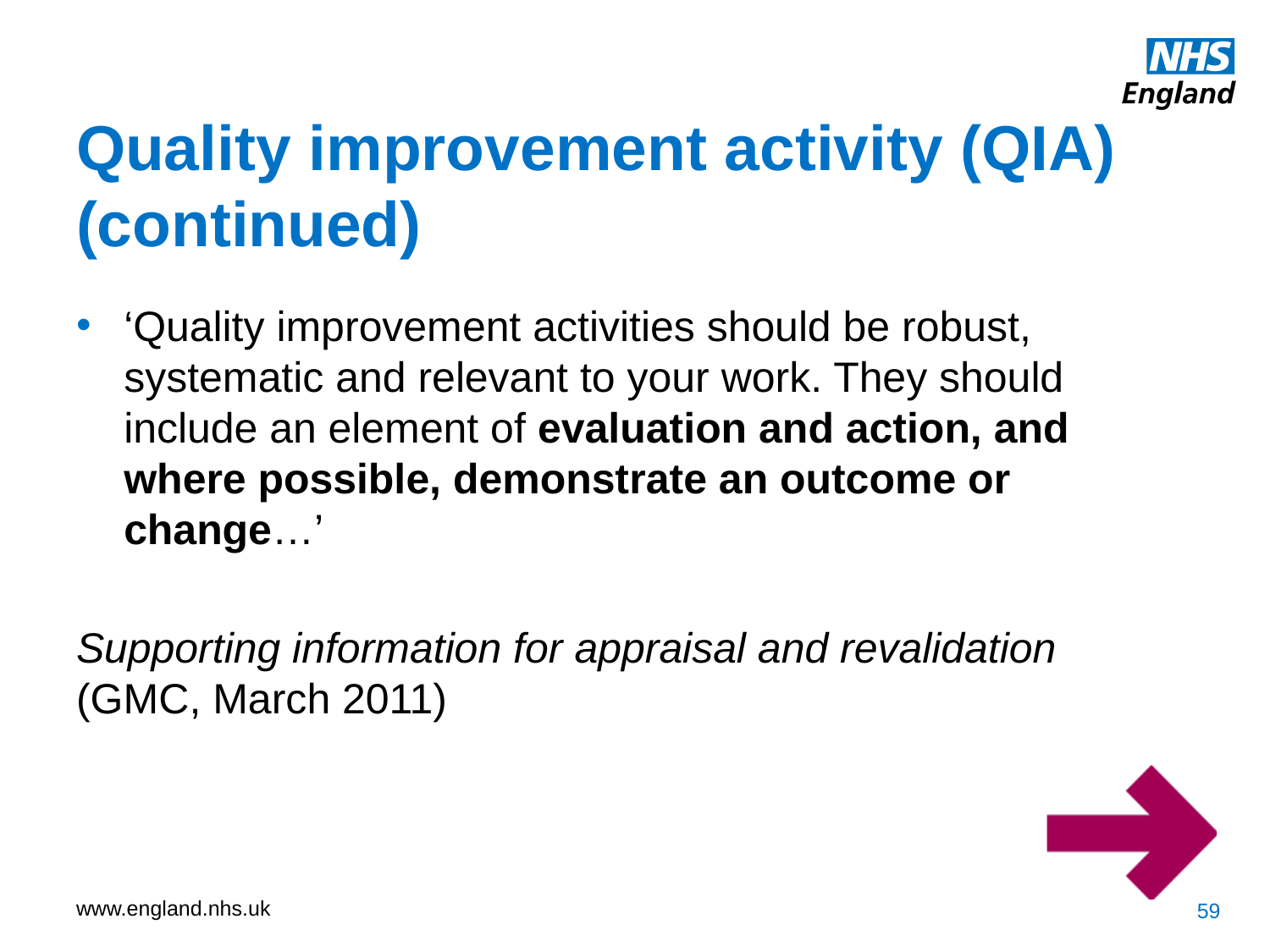

Quality improvement activity (QIA) (continued)

‘Quality improvement activities should be robust, systematic and relevant to your work. They should include an element of evaluation and action, and where possible, demonstrate an outcome or change…’

Supporting information for appraisal and revalidation (GMC, March 2011)
59